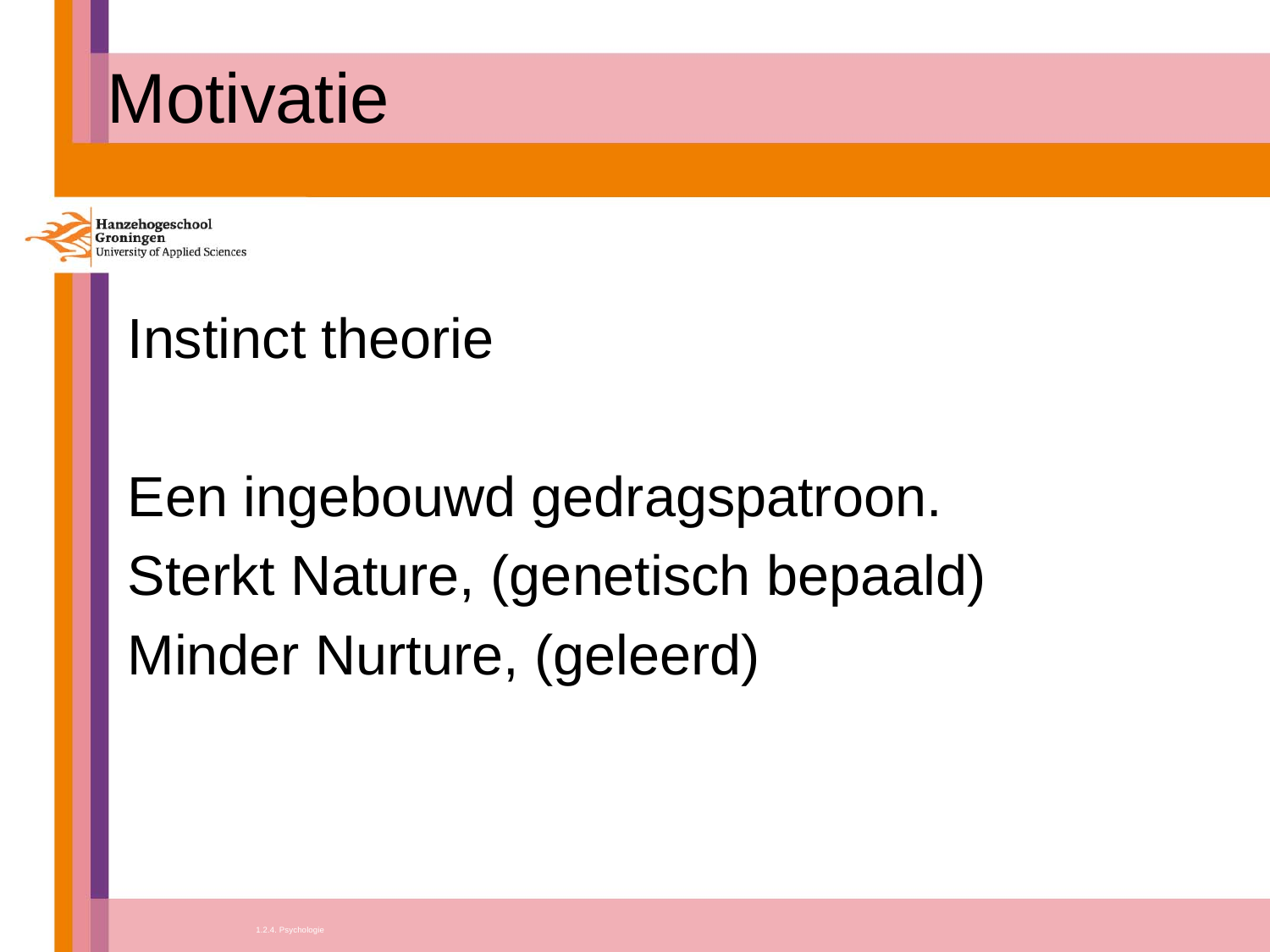

# Motivatie
Instinct theorie

Een ingebouwd gedragspatroon.
Sterkt Nature, (genetisch bepaald)
Minder Nurture, (geleerd)
1.2.4. Psychologie